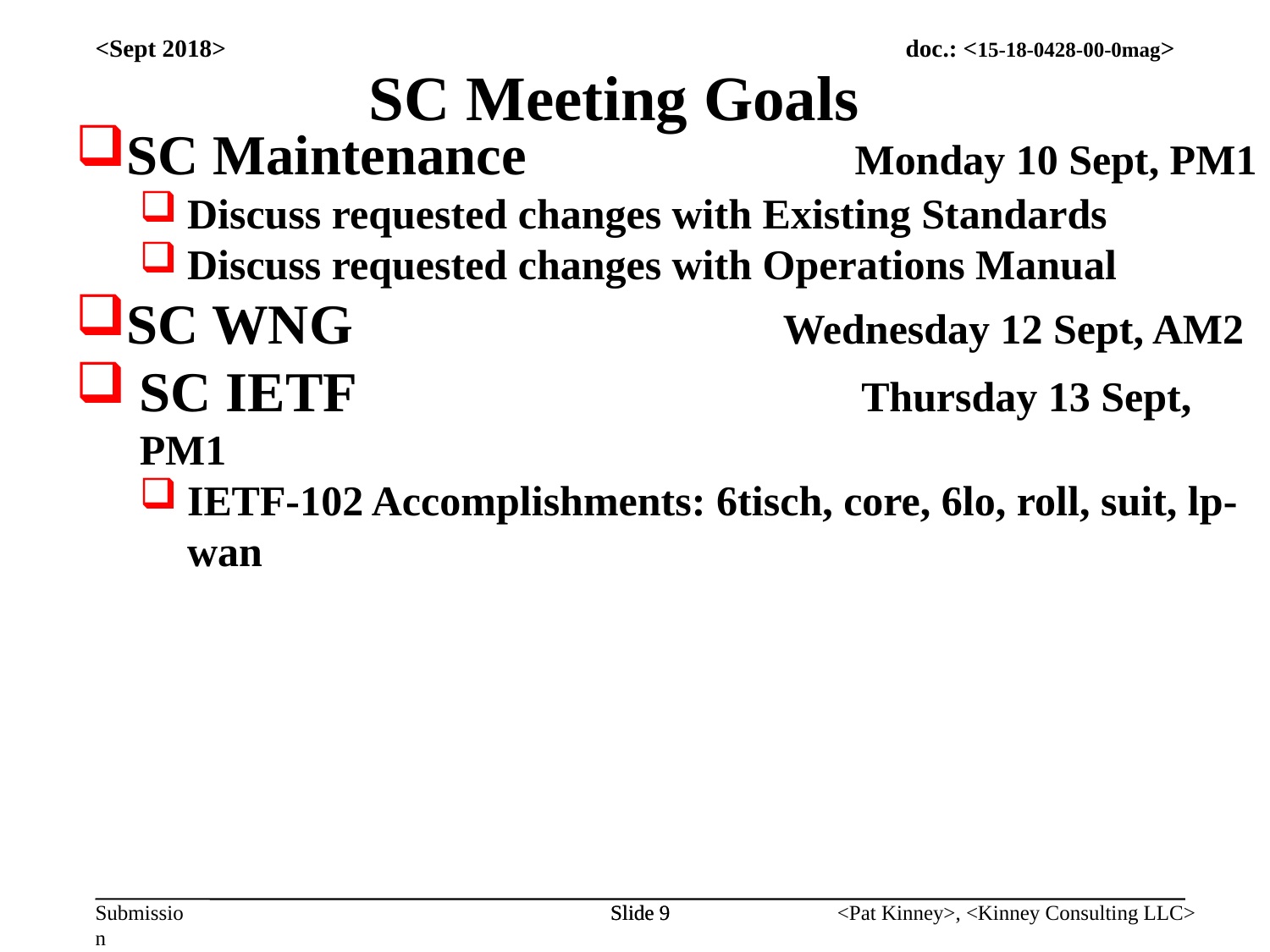

<Sept 2018>
SC Meeting Goals
SC Maintenance   			Monday 10 Sept, PM1
Discuss requested changes with Existing Standards
Discuss requested changes with Operations Manual
SC WNG  	Wednesday 12 Sept, AM2
SC IETF 	Thursday 13 Sept, PM1
IETF-102 Accomplishments: 6tisch, core, 6lo, roll, suit, lp-wan
Slide 9
Slide 9
<Pat Kinney>, <Kinney Consulting LLC>